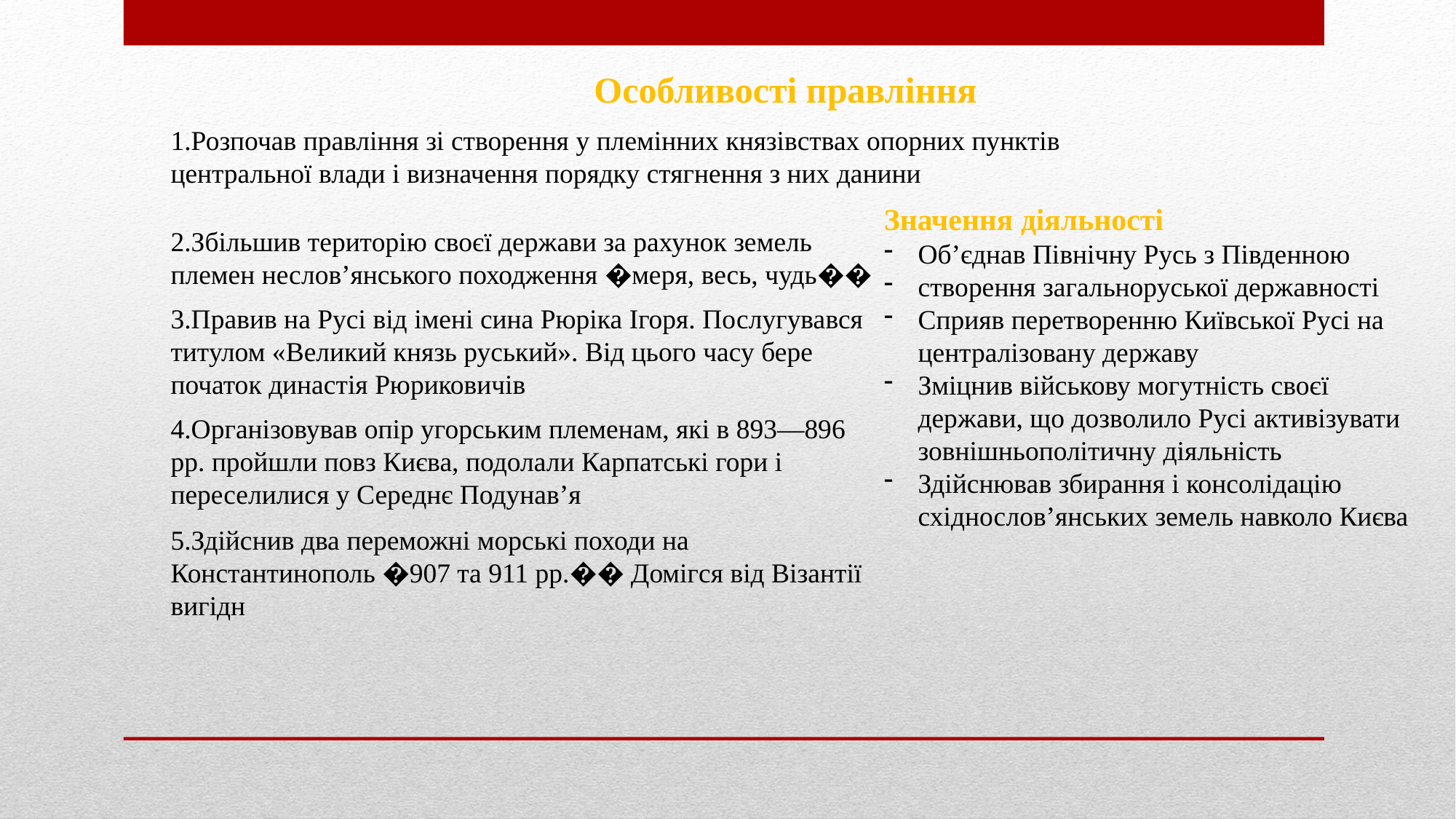

Особливості правління
1.Розпочав правління зі створення у племінних князівствах опорних пунктів центральної влади і визначення порядку стягнення з них данини
Значення діяльності
Об’єднав Північну Русь з Південною
створення загальноруської державності
Сприяв перетворенню Київської Русі на централізовану державу
Зміцнив військову могутність своєї держави, що дозволило Русі активізувати зовнішньополітичну діяльність
Здійснював збирання і консолідацію східнослов’янських земель навколо Києва

2.Збільшив територію своєї держави за рахунок земель племен неслов’янського походження �меря, весь, чудь��
3.Правив на Русі від імені сина Рюріка Ігоря. Послугувався титулом «Великий князь руський». Від цього часу бере початок династія Рюриковичів
4.Організовував опір угорським племенам, які в 893—896 рр. пройшли повз Києва, подолали Карпатські гори і переселилися у Середнє Подунав’я
5.Здійснив два переможні морські походи на Константинополь �907 та 911 рр.�� Домігся від Візантії вигідн